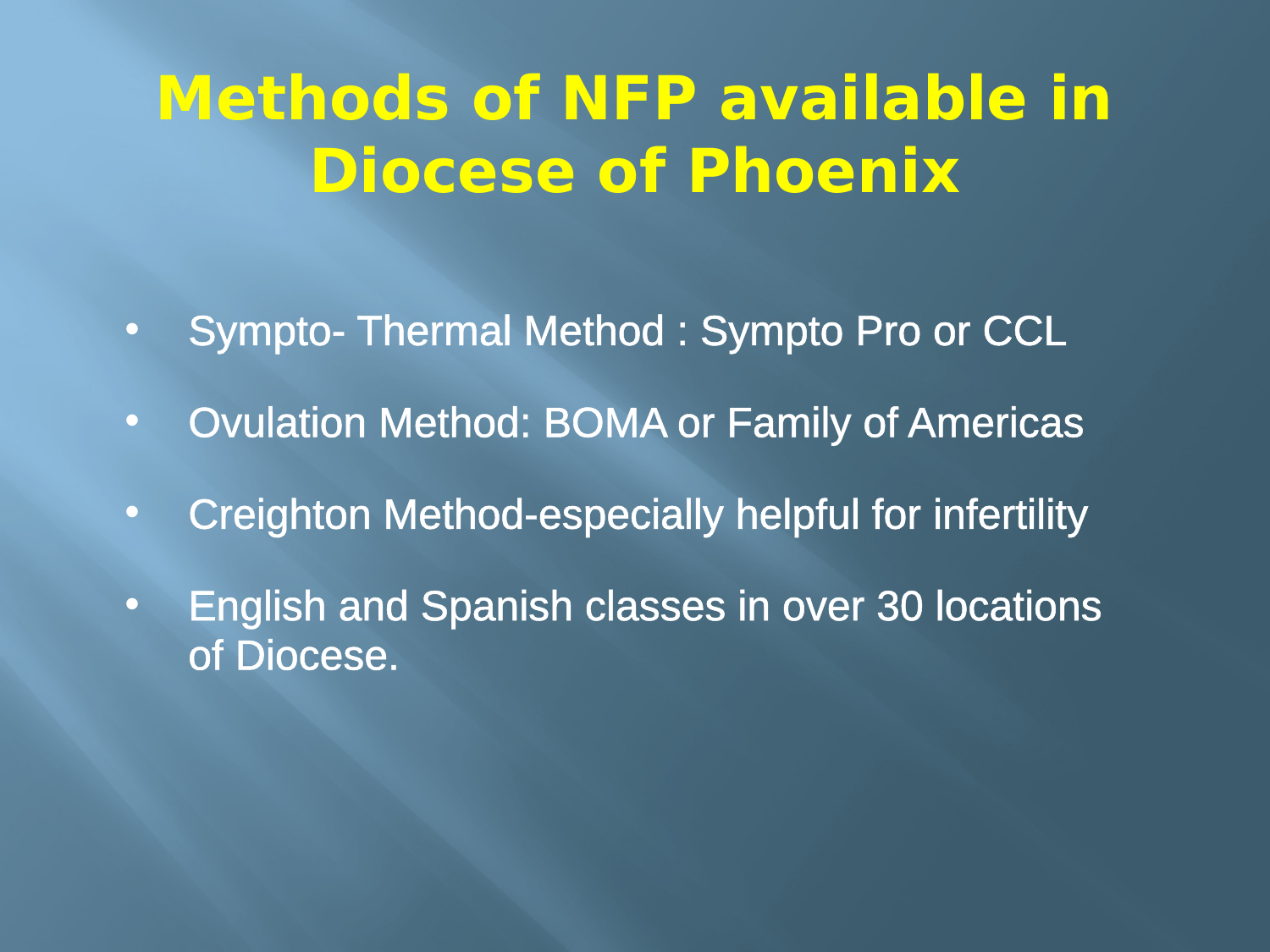

# Methods of NFP available in Diocese of Phoenix
Sympto- Thermal Method : Sympto Pro or CCL
Ovulation Method: BOMA or Family of Americas
Creighton Method-especially helpful for infertility
English and Spanish classes in over 30 locations of Diocese.